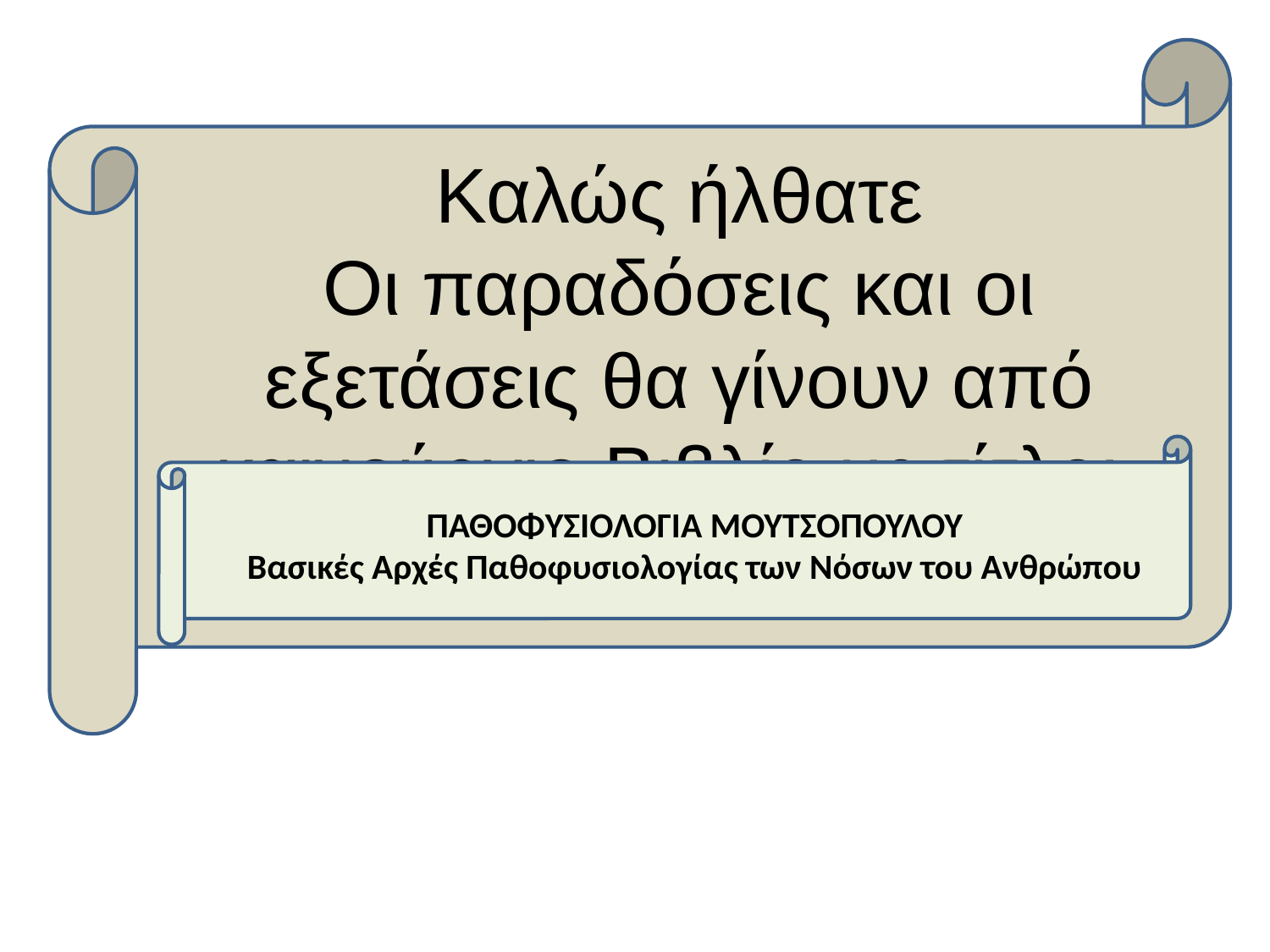

Καλώς ήλθατε
Οι παραδόσεις και οι εξετάσεις θα γίνουν από καινούργιο Βιβλίο με τίτλο:

ΠΑΘΟΦΥΣΙΟΛΟΓΙΑ ΜΟΥΤΣΟΠΟΥΛΟΥ
Βασικές Αρχές Παθοφυσιολογίας των Νόσων του Ανθρώπου